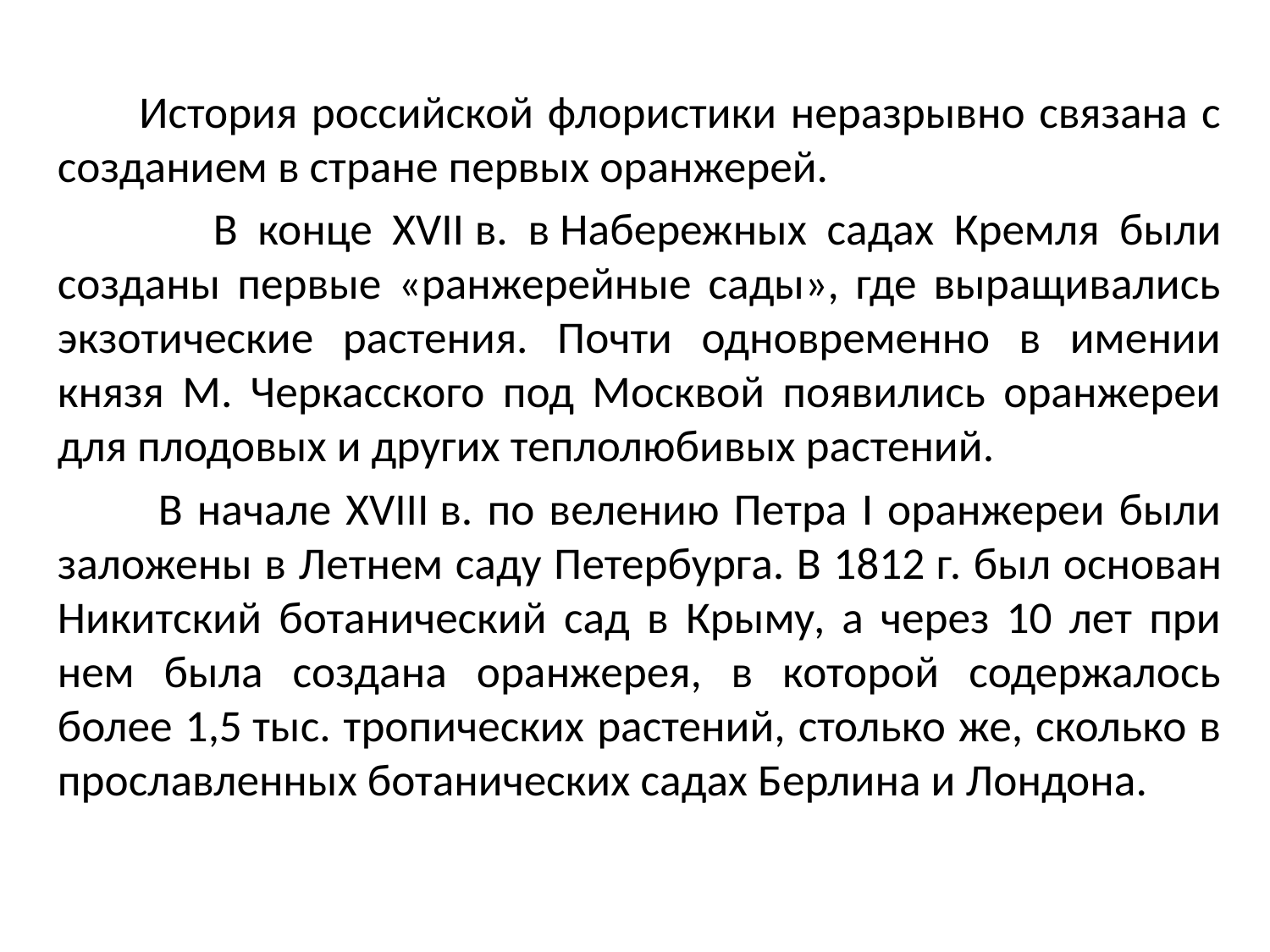

История российской флористики неразрывно связана с созданием в стране первых оранжерей.
          В конце XVII в. в Набережных садах Кремля были созданы первые «ранжерейные сады», где выращивались экзотические растения. Почти одновременно в имении князя М. Черкасского под Москвой появились оранжереи для плодовых и других теплолюбивых растений.
          В начале XVIII в. по велению Петра I оранжереи были заложены в Летнем саду Петербурга. В 1812 г. был основан Никитский ботанический сад в Крыму, а через 10 лет при нем была создана оранжерея, в которой содержалось более 1,5 тыс. тропических растений, столько же, сколько в прославленных ботанических садах Берлина и Лондона.